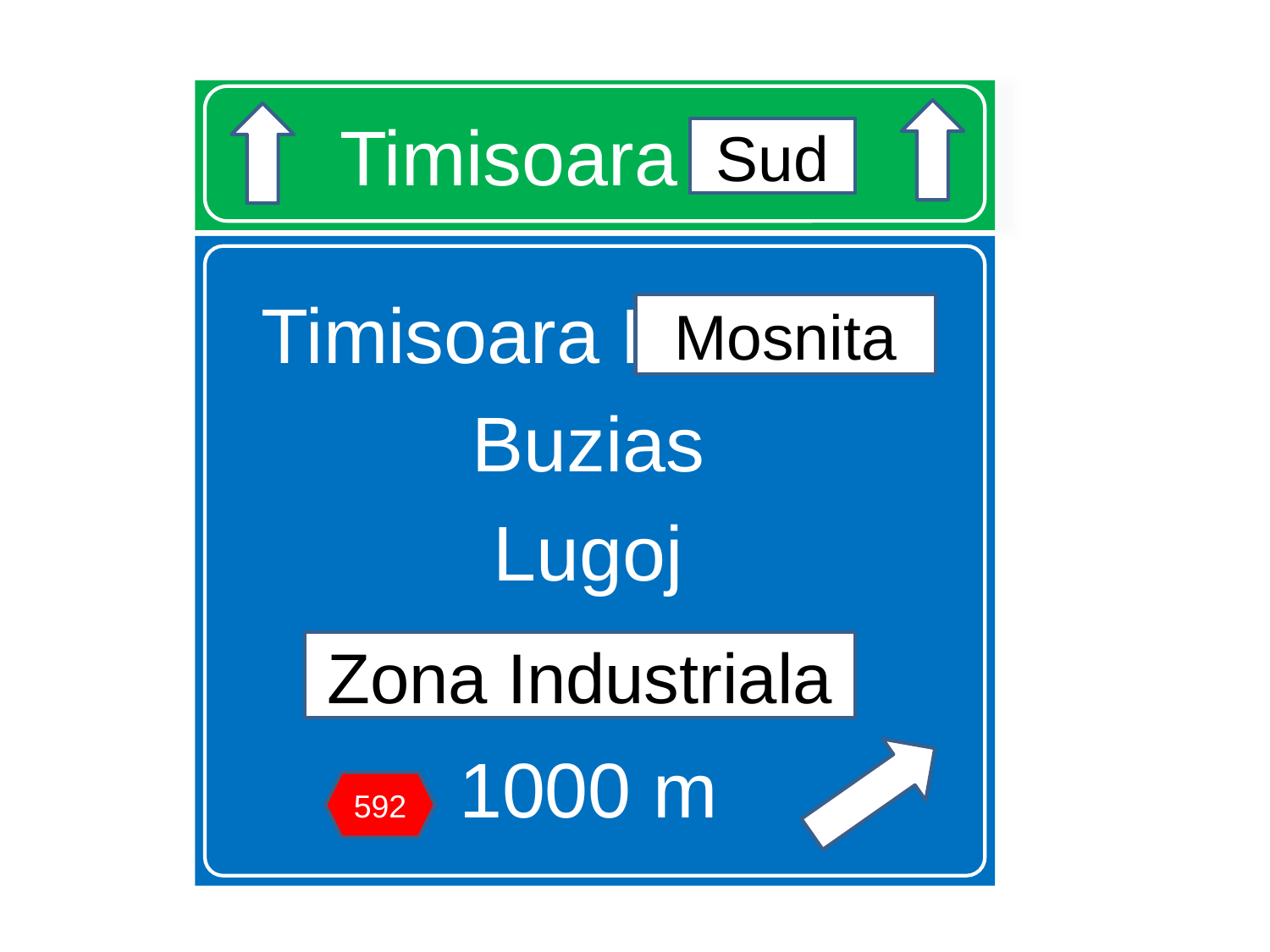

# Timisoara Sud

Sud
Timisoara Mosnita
Buzias
Lugoj

1000 m

Mosnita
Zona Industriala

592